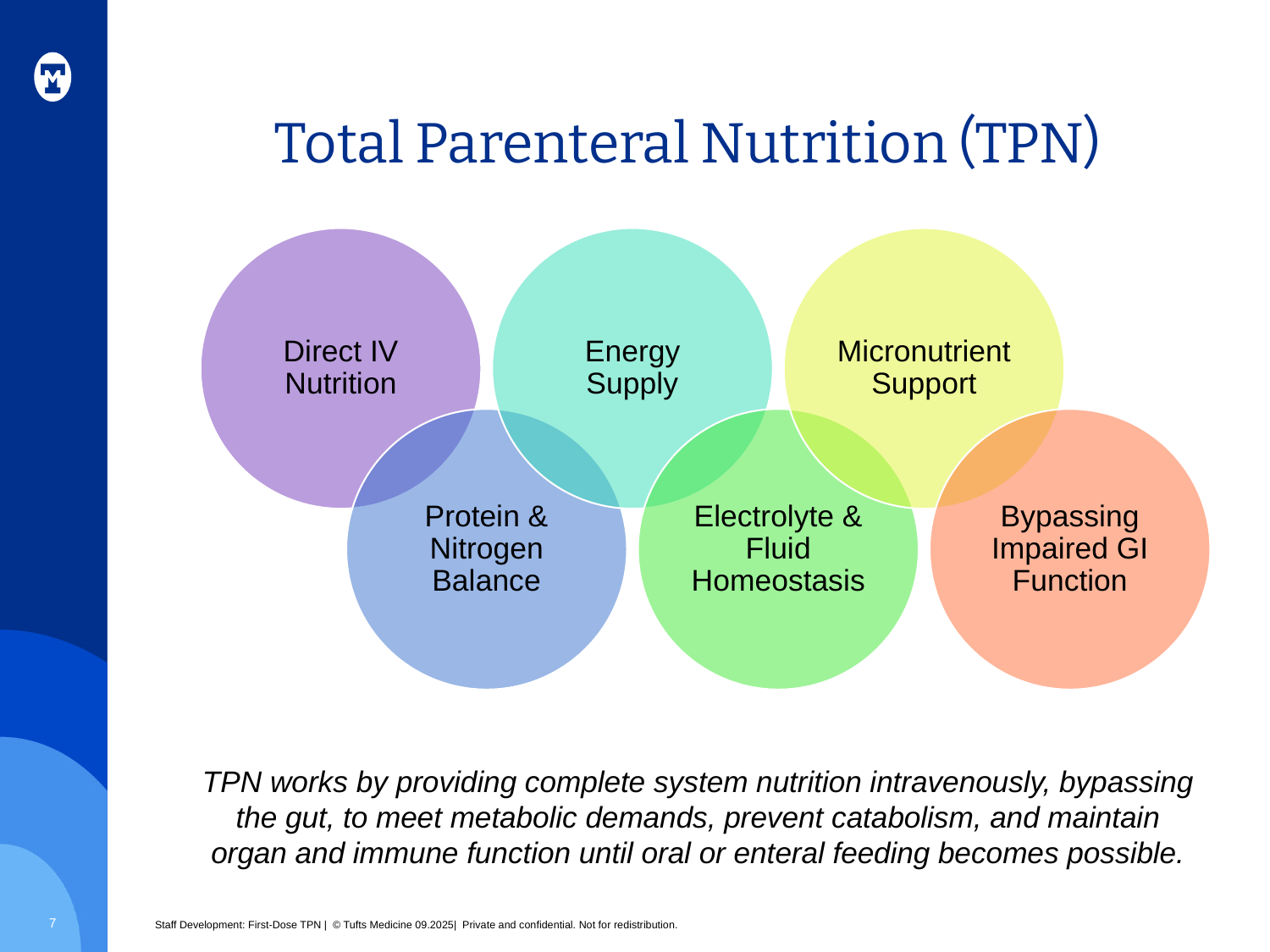

# Total Parenteral Nutrition (TPN)
Direct IV Nutrition
Protein & Nitrogen Balance
Energy Supply
Electrolyte & Fluid Homeostasis
Micronutrient Support
Bypassing Impaired GI Function
TPN works by providing complete system nutrition intravenously, bypassing the gut, to meet metabolic demands, prevent catabolism, and maintain organ and immune function until oral or enteral feeding becomes possible.
7
Staff Development: First-Dose TPN |  © Tufts Medicine 09.2025|  Private and confidential. Not for redistribution.